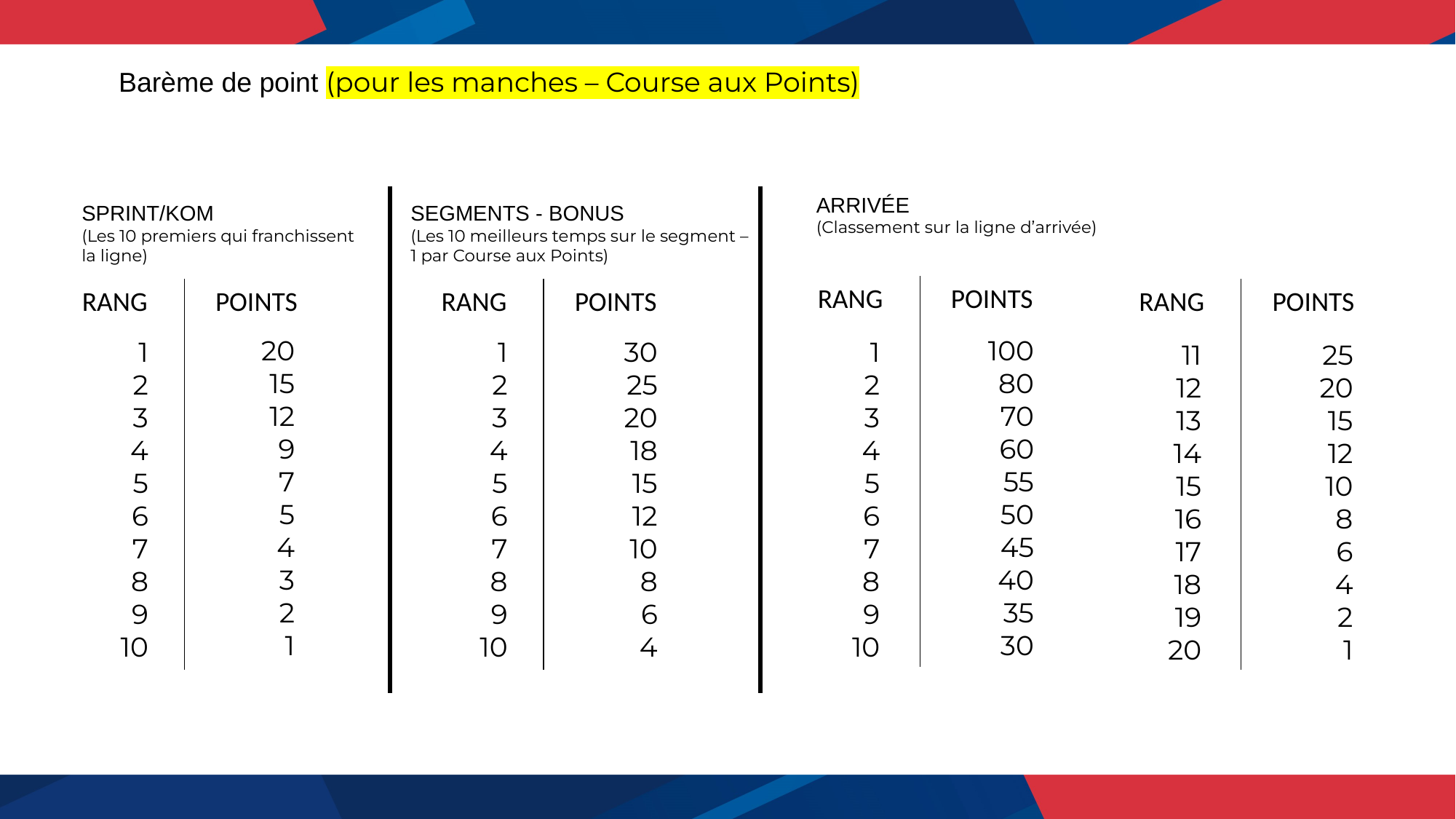

Barème de point (pour les manches – Course aux Points)
ARRIVÉE
(Classement sur la ligne d’arrivée)
SPRINT/KOM
(Les 10 premiers qui franchissent la ligne)
SEGMENTS - BONUS
(Les 10 meilleurs temps sur le segment – 1 par Course aux Points)
RANG
POINTS
RANG
POINTS
RANG
POINTS
RANG
POINTS
20
15
12
9
7
5
4
3
2
1

100
80
70
60
55
50
45
40
35
30
1
2
3
4
5
6
7
8
9
10

1
2
3
4
5
6
7
8
9
10

30
25
20
18
15
12
10
8
6
4
1
2
3
4
5
6
7
8
9
10

11
12
13
14
15
16
17
18
19
20
252015
12
10
8
6
4
2
1